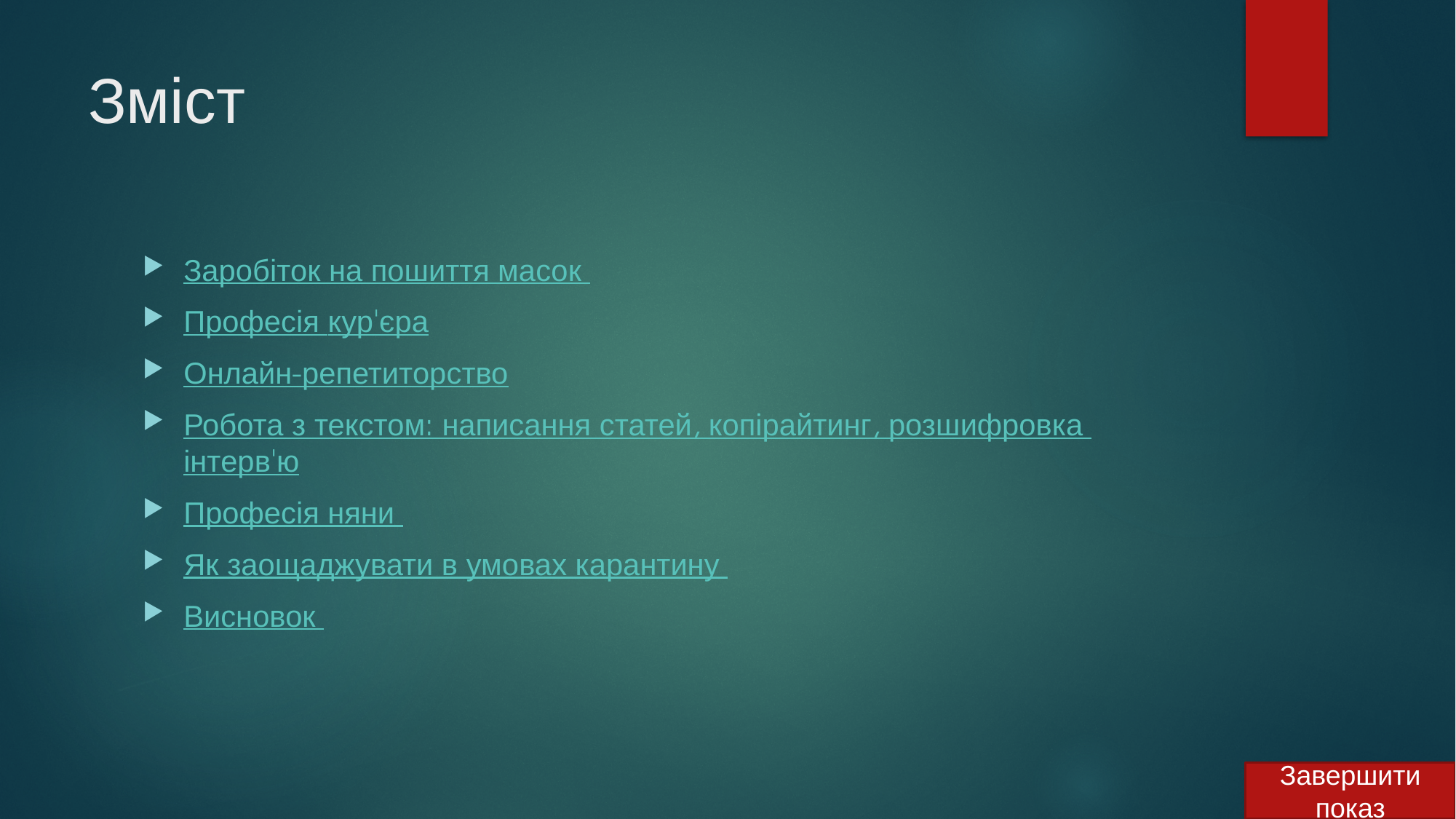

# Зміст
Заробіток на пошиття масок
Професія кур'єра
Онлайн-репетиторство
Робота з текстом: написання статей, копірайтинг, розшифровка інтерв'ю
Професія няни
Як заощаджувати в умовах карантину
Висновок

Завершити показ